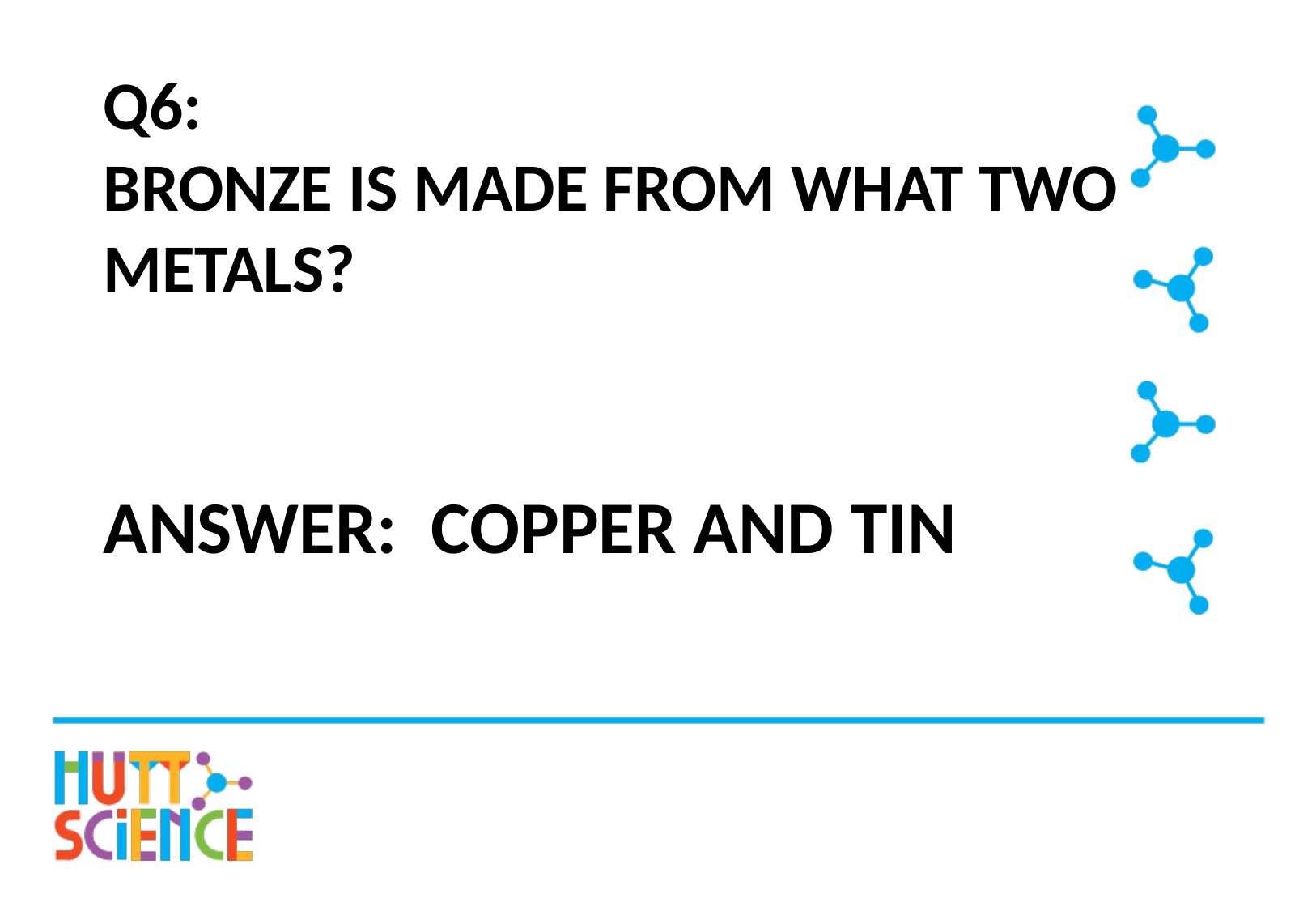

# Q6: Bronze is made from what two metals?
Answer:  Copper and tin